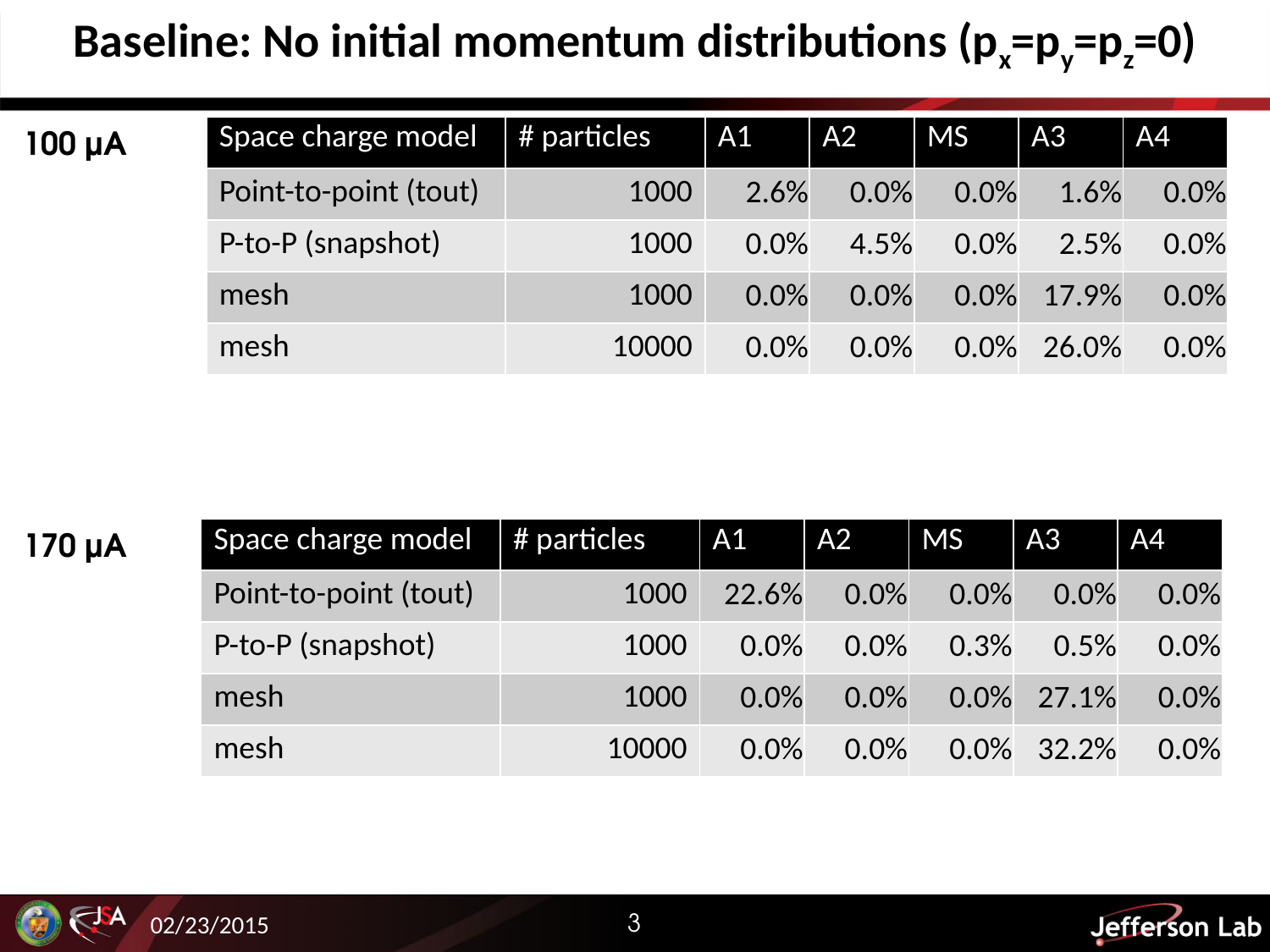

# Baseline: No initial momentum distributions (px=py=pz=0)
100 μA
| Space charge model | # particles | A1 | A2 | MS | A3 | A4 |
| --- | --- | --- | --- | --- | --- | --- |
| Point-to-point (tout) | 1000 | 2.6% | 0.0% | 0.0% | 1.6% | 0.0% |
| P-to-P (snapshot) | 1000 | 0.0% | 4.5% | 0.0% | 2.5% | 0.0% |
| mesh | 1000 | 0.0% | 0.0% | 0.0% | 17.9% | 0.0% |
| mesh | 10000 | 0.0% | 0.0% | 0.0% | 26.0% | 0.0% |
170 μA
| Space charge model | # particles | A1 | A2 | MS | A3 | A4 |
| --- | --- | --- | --- | --- | --- | --- |
| Point-to-point (tout) | 1000 | 22.6% | 0.0% | 0.0% | 0.0% | 0.0% |
| P-to-P (snapshot) | 1000 | 0.0% | 0.0% | 0.3% | 0.5% | 0.0% |
| mesh | 1000 | 0.0% | 0.0% | 0.0% | 27.1% | 0.0% |
| mesh | 10000 | 0.0% | 0.0% | 0.0% | 32.2% | 0.0% |
3